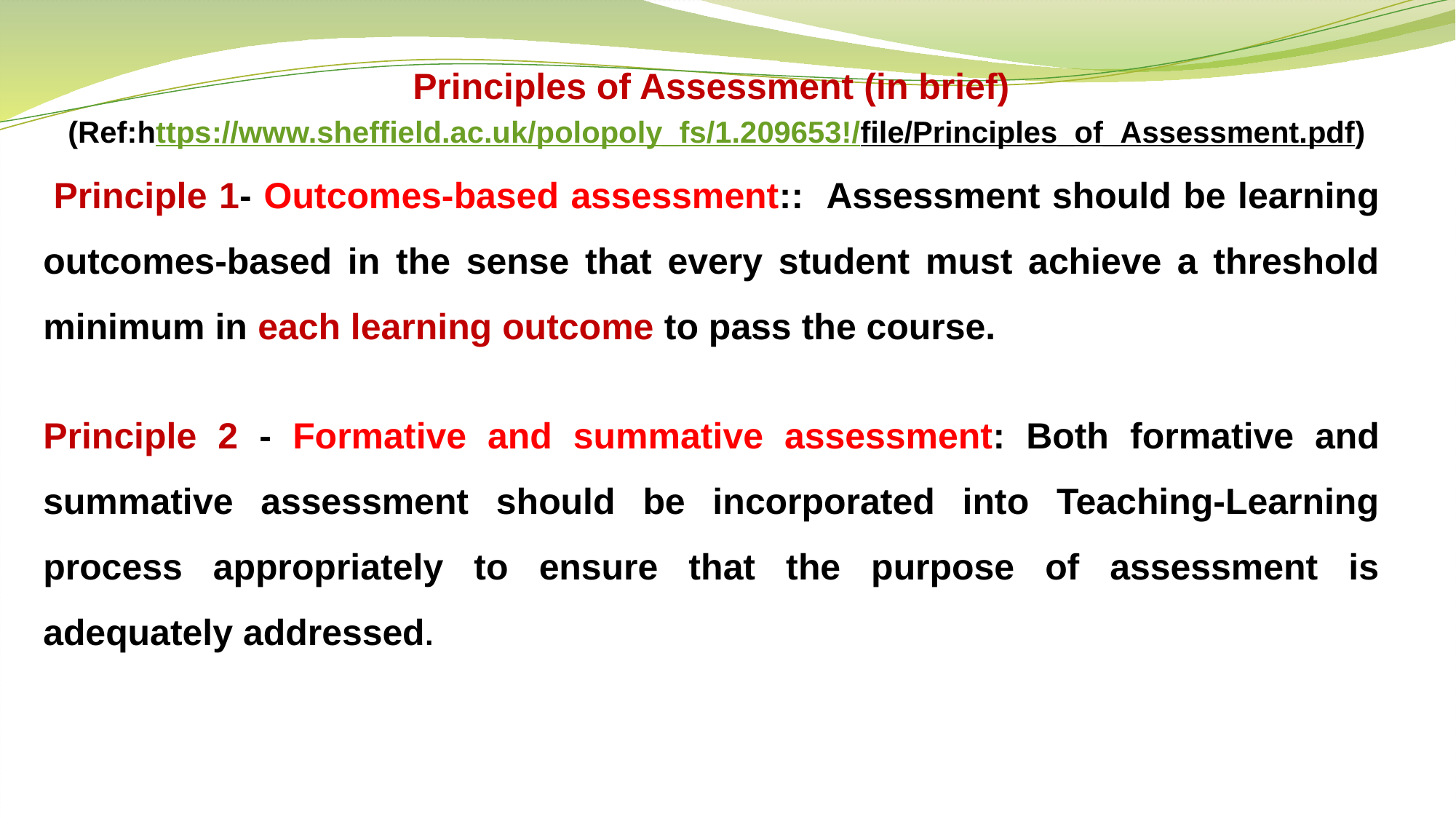

Principles of Assessment (in brief)
 (Ref:https://www.sheffield.ac.uk/polopoly_fs/1.209653!/file/Principles_of_Assessment.pdf)
 Principle 1- Outcomes-based assessment::  Assessment should be learning outcomes-based in the sense that every student must achieve a threshold minimum in each learning outcome to pass the course.

Principle 2 - Formative and summative assessment: Both formative and summative assessment should be incorporated into Teaching-Learning process appropriately to ensure that the purpose of assessment is adequately addressed.